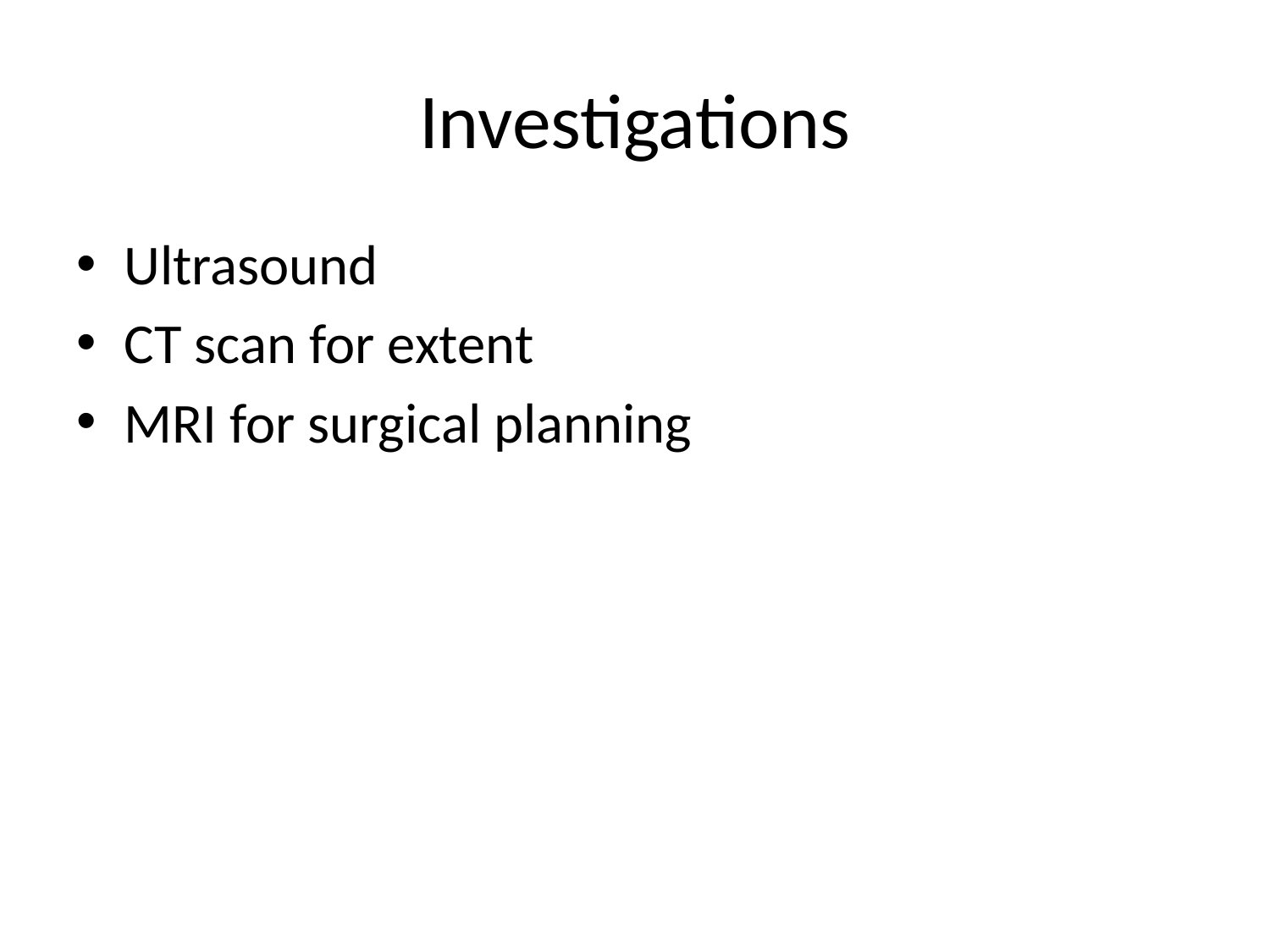

# Investigations
Ultrasound
CT scan for extent
MRI for surgical planning